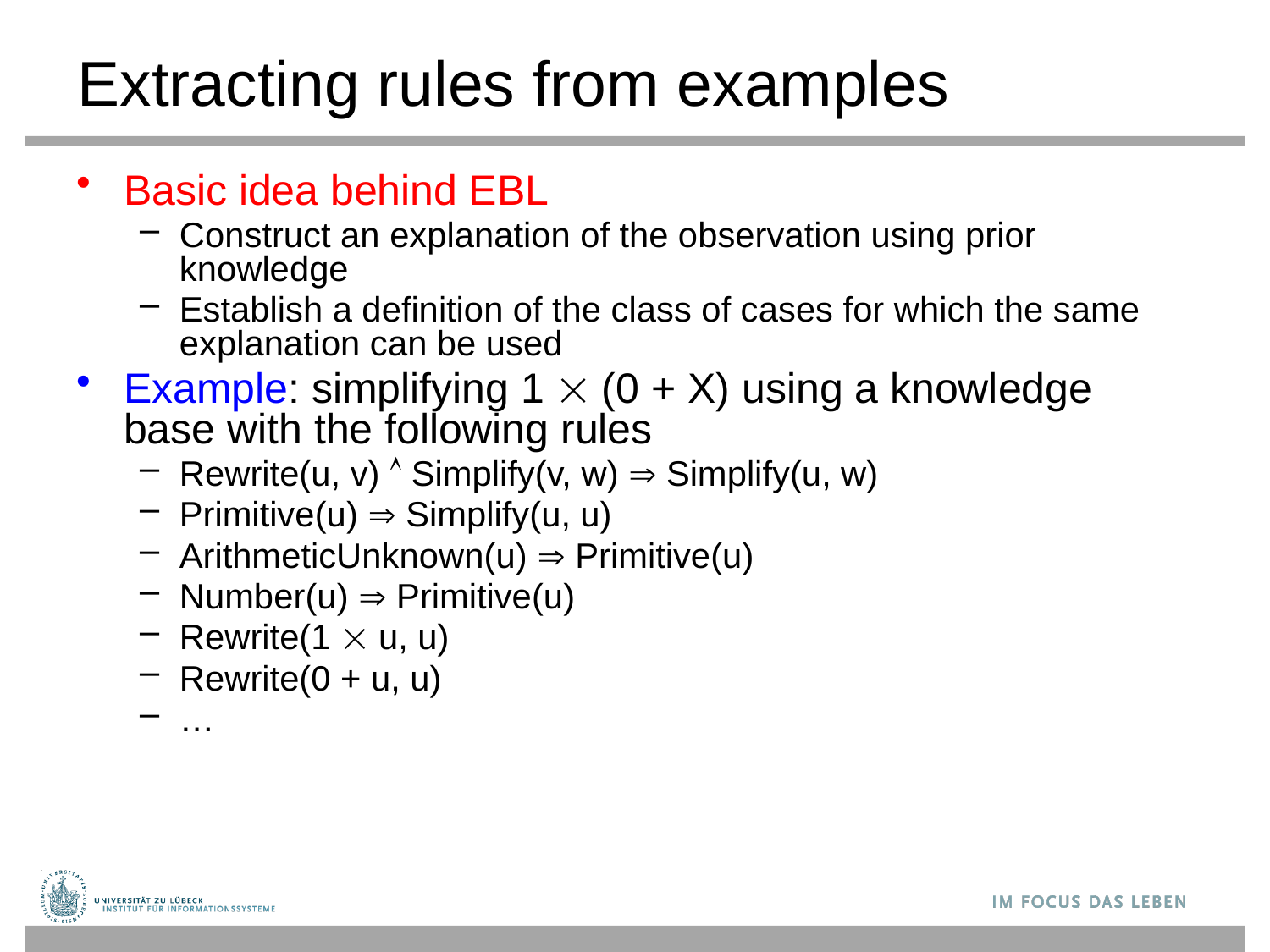

# Extracting rules from examples
Basic idea behind EBL
Construct an explanation of the observation using prior knowledge
Establish a definition of the class of cases for which the same explanation can be used
Example: simplifying 1 × (0 + X) using a knowledge base with the following rules
Rewrite(u, v) ∧ Simplify(v, w) ⇒ Simplify(u, w)
Primitive(u) ⇒ Simplify(u, u)
ArithmeticUnknown(u) ⇒ Primitive(u)
Number(u) ⇒ Primitive(u)
Rewrite(1 × u, u)
Rewrite(0 + u, u)
…